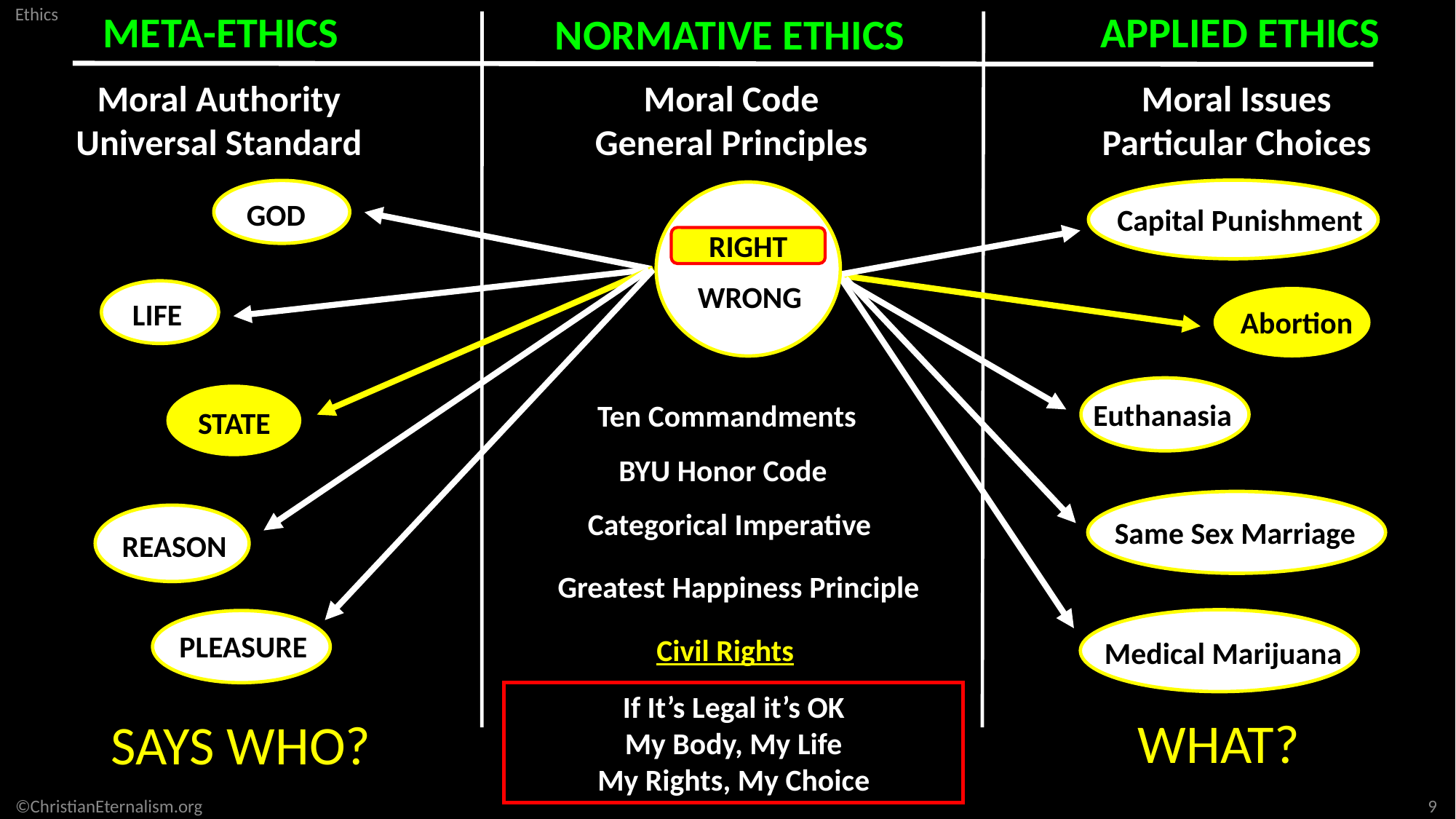

META-ETHICS
APPLIED ETHICS
NORMATIVE ETHICS

Moral Authority
Universal Standard
Moral Code
General Principles
Moral Issues
Particular Choices

Capital Punishment

GOD

WRONG
RIGHT

STATE

LIFE

REASON

PLEASURE

Abortion

Same Sex Marriage

Euthanasia

Medical Marijuana
Ten Commandments

BYU Honor Code
Categorical Imperative
Greatest Happiness Principle
Civil Rights

If It’s Legal it’s OK
My Body, My Life
My Rights, My Choice
WHAT?
SAYS WHO?
9
©ChristianEternalism.org